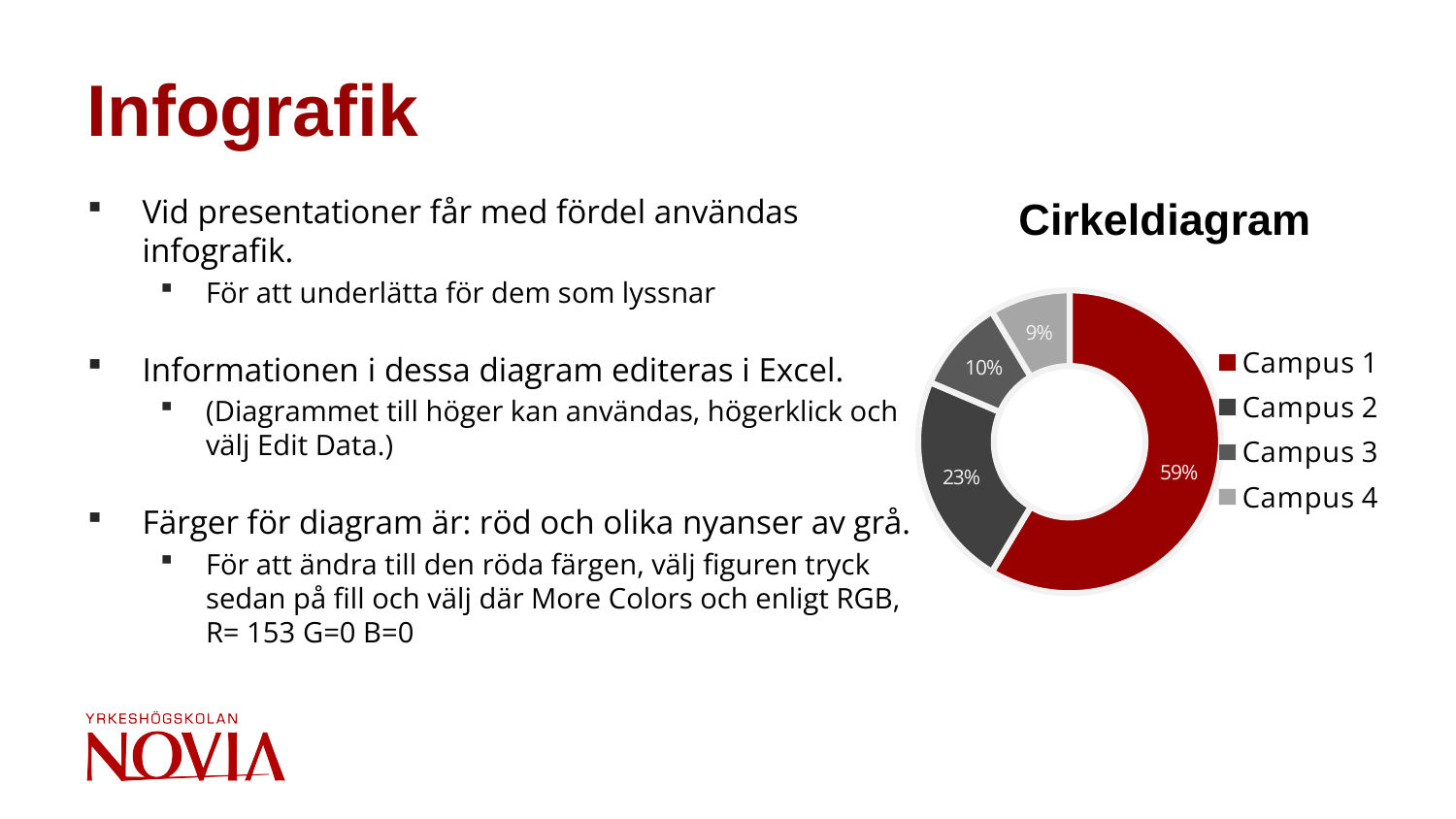

Infografik

Infografik

### Chart: Cirkeldiagram

| Category | Sales |
|---|---|
| Campus 1 | 8.200000000000001 |
| Campus 2 | 3.2 |
| Campus 3 | 1.4 |
| Campus 4 | 1.2 |
Vid presentationer får med fördel användas infografik.
För att underlätta för dem som lyssnar

Informationen i dessa diagram editeras i Excel.
(Diagrammet till höger kan användas, högerklick och välj Edit Data.)

Färger för diagram är: röd och olika nyanser av grå.
För att ändra till den röda färgen, välj figuren tryck sedan på fill och välj där More Colors och enligt RGB, R= 153 G=0 B=0